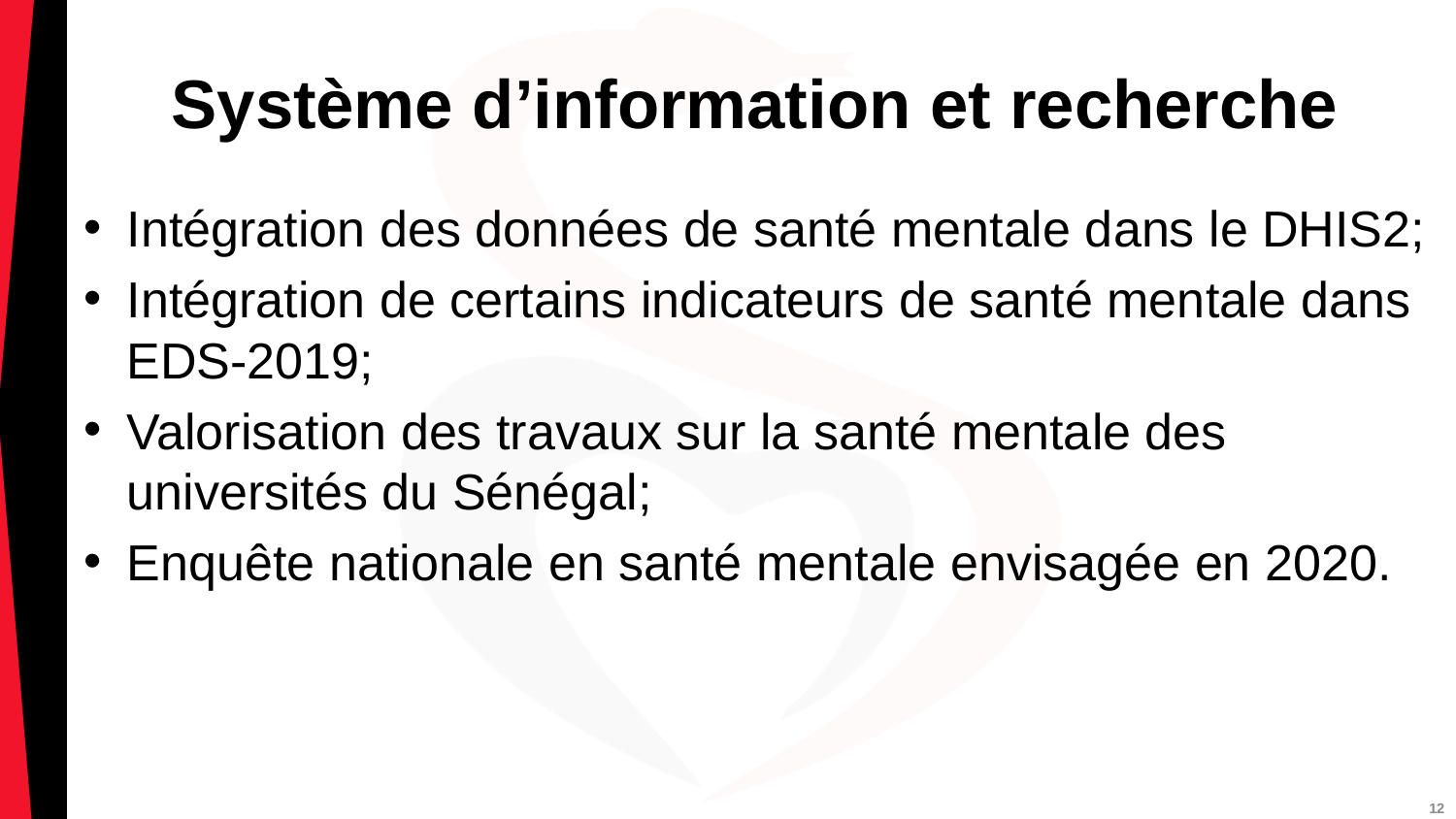

# Système d’information et recherche
Intégration des données de santé mentale dans le DHIS2;
Intégration de certains indicateurs de santé mentale dans EDS-2019;
Valorisation des travaux sur la santé mentale des universités du Sénégal;
Enquête nationale en santé mentale envisagée en 2020.

12